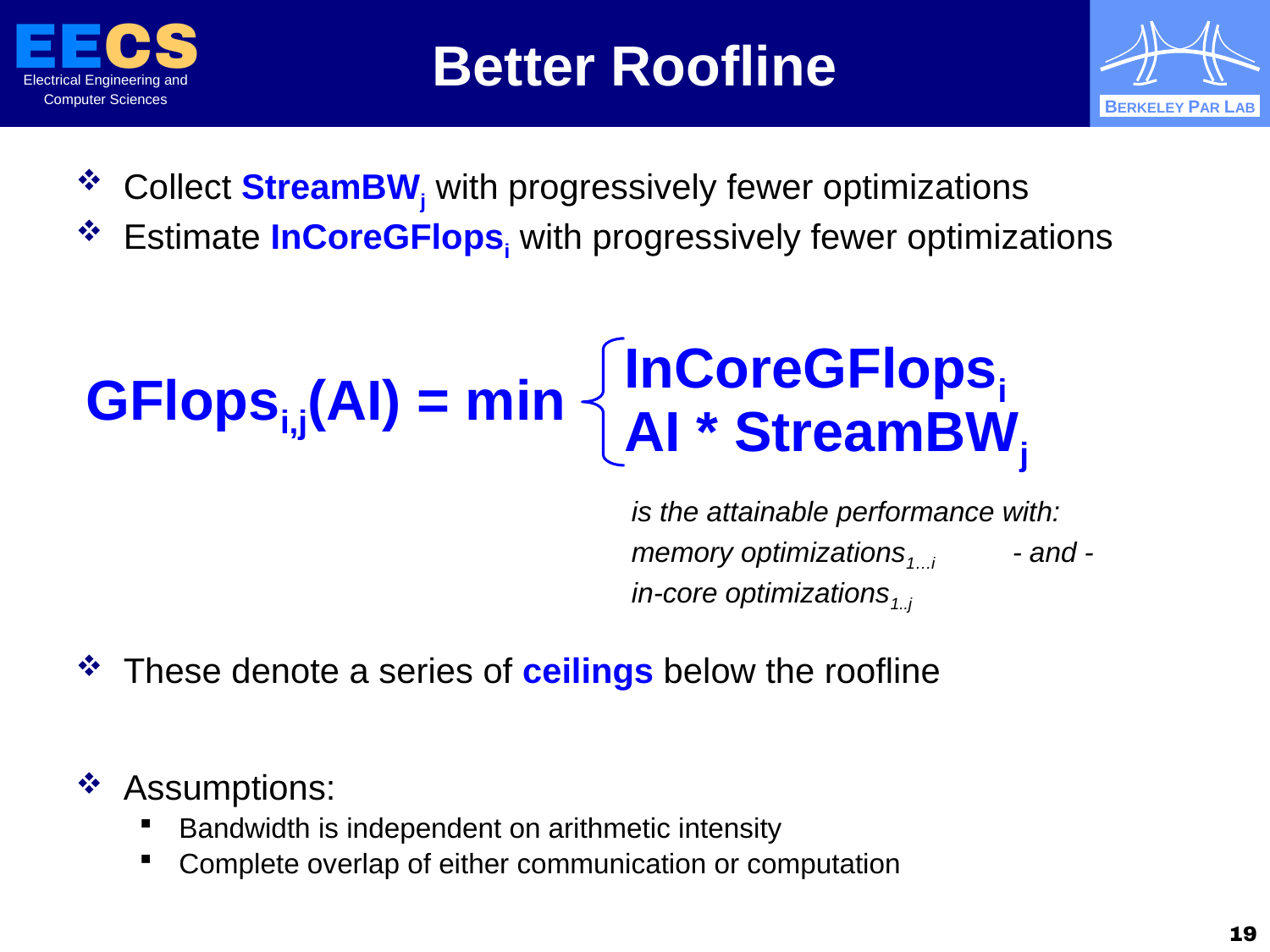

# Better Roofline
Collect StreamBWj with progressively fewer optimizations
Estimate InCoreGFlopsi with progressively fewer optimizations

					is the attainable performance with:
					memory optimizations1…i	- and -
					in-core optimizations1..j

These denote a series of ceilings below the roofline

Assumptions:
Bandwidth is independent on arithmetic intensity
Complete overlap of either communication or computation

InCoreGFlopsi
GFlopsi,j(AI) = min
AI * StreamBWj
19